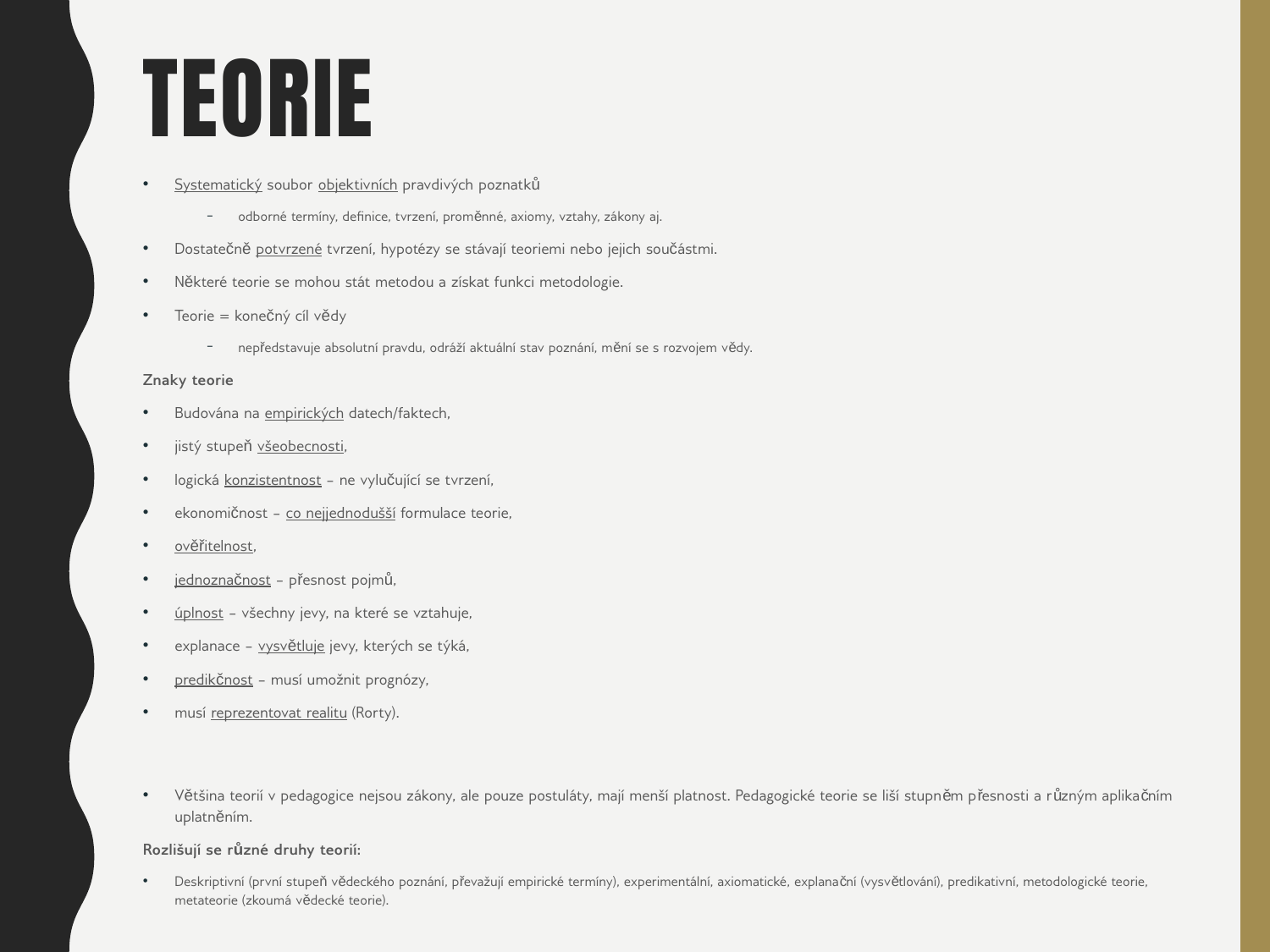

# Teorie
Systematický soubor objektivních pravdivých poznatků
odborné termíny, definice, tvrzení, proměnné, axiomy, vztahy, zákony aj.
Dostatečně potvrzené tvrzení, hypotézy se stávají teoriemi nebo jejich součástmi.
Některé teorie se mohou stát metodou a získat funkci metodologie.
Teorie = konečný cíl vědy
nepředstavuje absolutní pravdu, odráží aktuální stav poznání, mění se s rozvojem vědy.
Znaky teorie
Budována na empirických datech/faktech,
jistý stupeň všeobecnosti,
logická konzistentnost – ne vylučující se tvrzení,
ekonomičnost – co nejjednodušší formulace teorie,
ověřitelnost,
jednoznačnost – přesnost pojmů,
úplnost – všechny jevy, na které se vztahuje,
explanace – vysvětluje jevy, kterých se týká,
predikčnost – musí umožnit prognózy,
musí reprezentovat realitu (Rorty).

Většina teorií v pedagogice nejsou zákony, ale pouze postuláty, mají menší platnost. Pedagogické teorie se liší stupněm přesnosti a různým aplikačním uplatněním.
Rozlišují se různé druhy teorií:
Deskriptivní (první stupeň vědeckého poznání, převažují empirické termíny), experimentální, axiomatické, explanační (vysvětlování), predikativní, metodologické teorie, metateorie (zkoumá vědecké teorie).